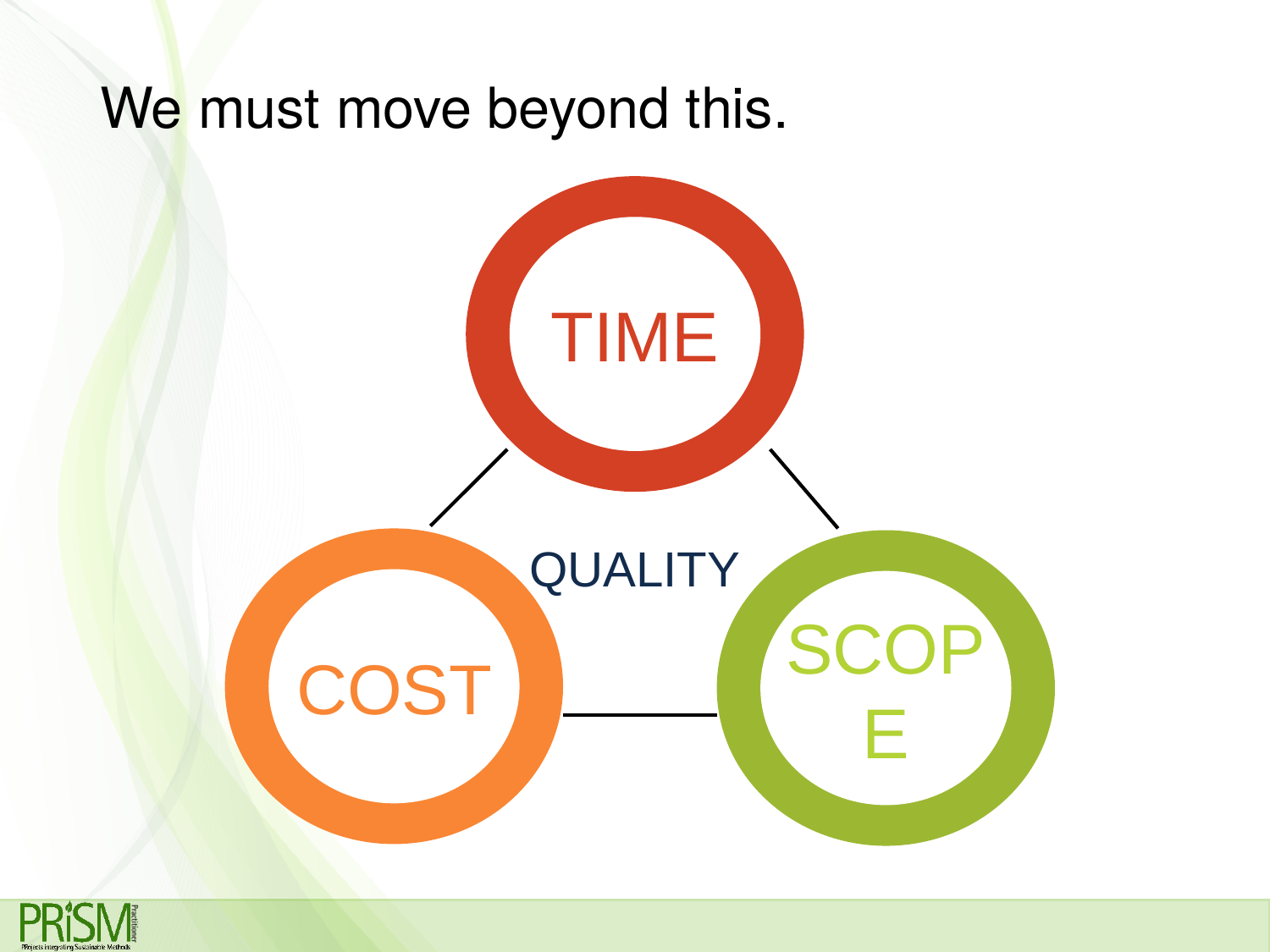

# We must move beyond this.

TIME
QUALITY

COST
SCOPE